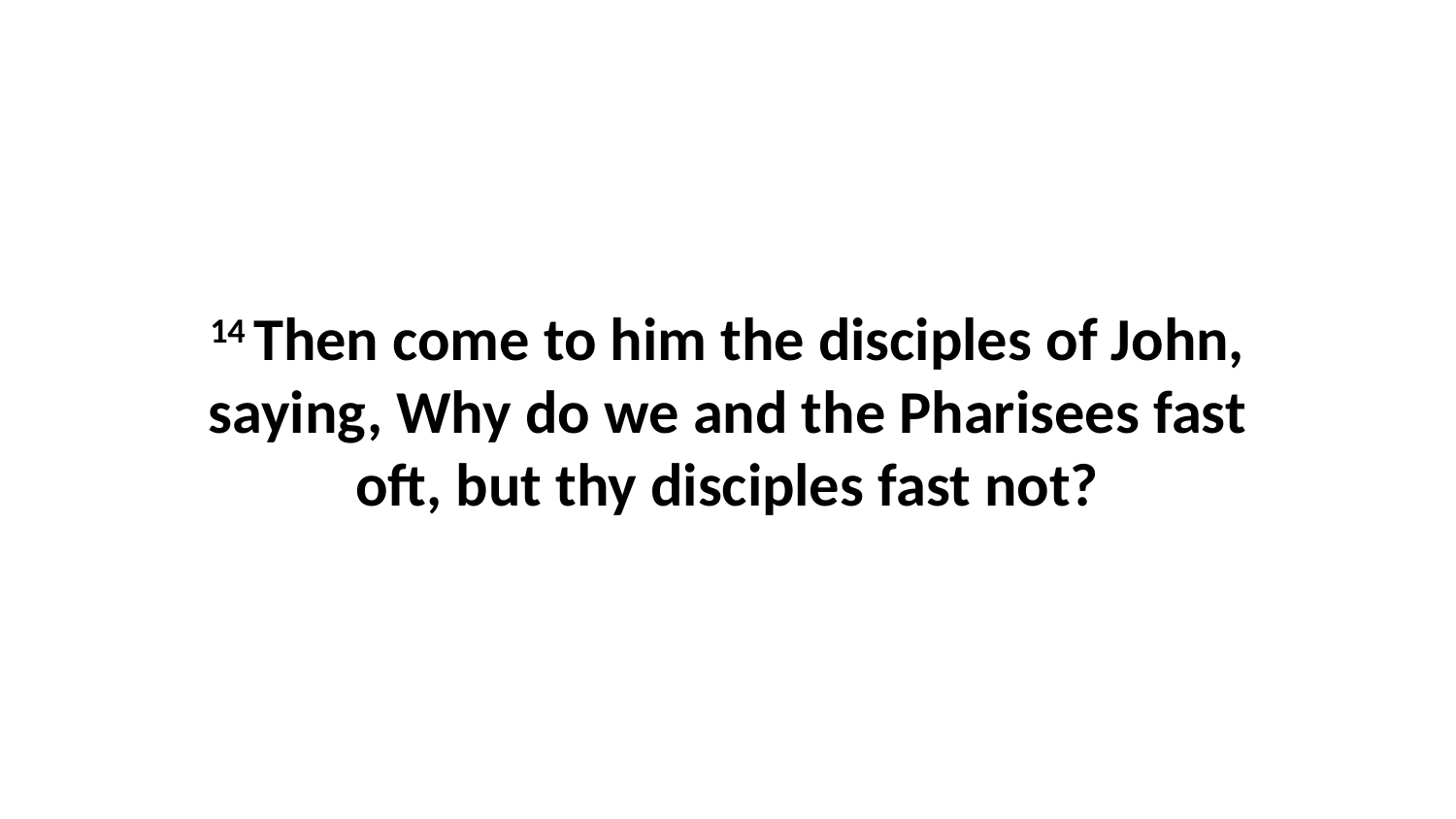

14 Then come to him the disciples of John, saying, Why do we and the Pharisees fast oft, but thy disciples fast not?